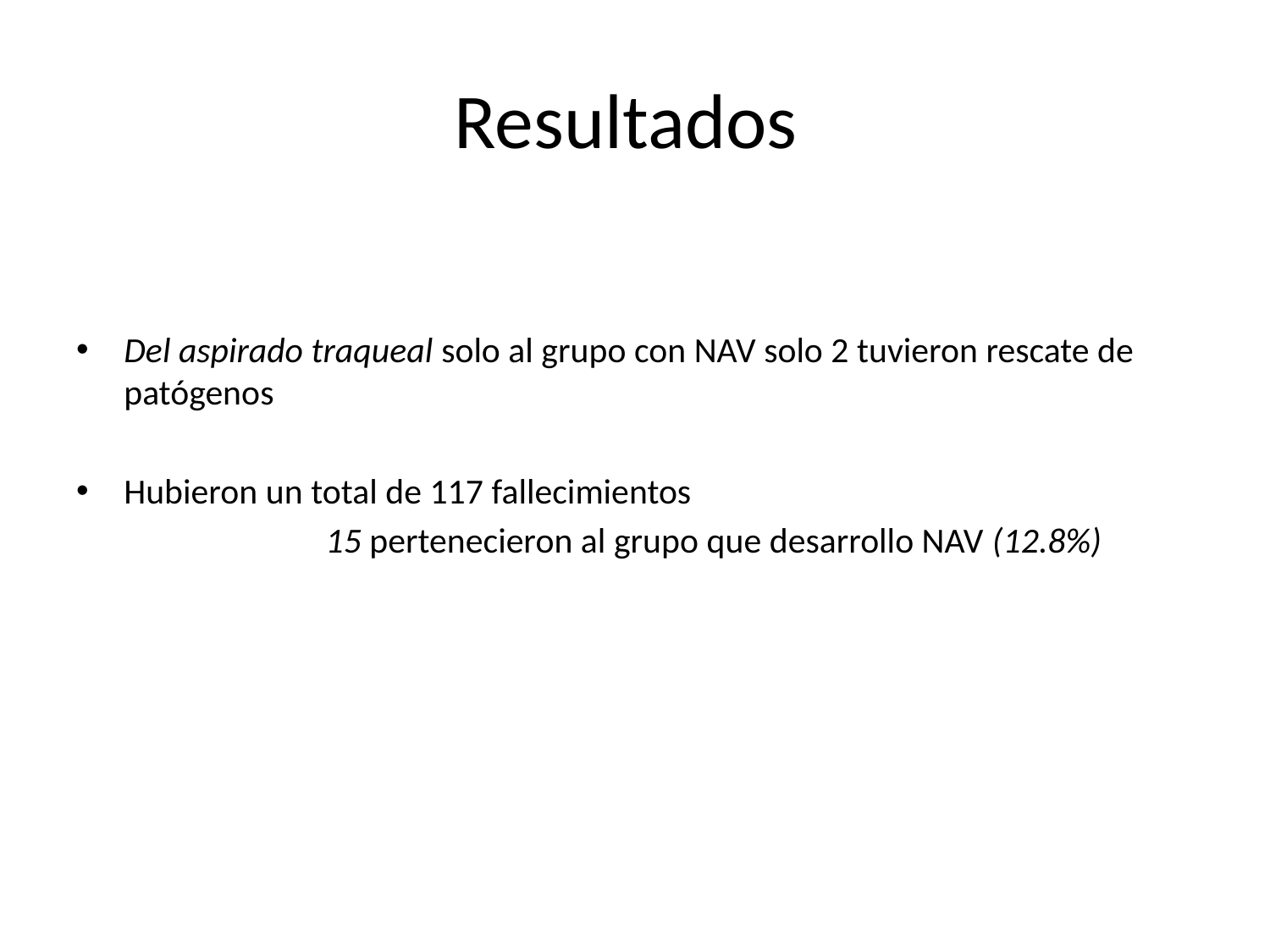

# Resultados

Del aspirado traqueal solo al grupo con NAV solo 2 tuvieron rescate de patógenos

Hubieron un total de 117 fallecimientos
                               15 pertenecieron al grupo que desarrollo NAV (12.8%)